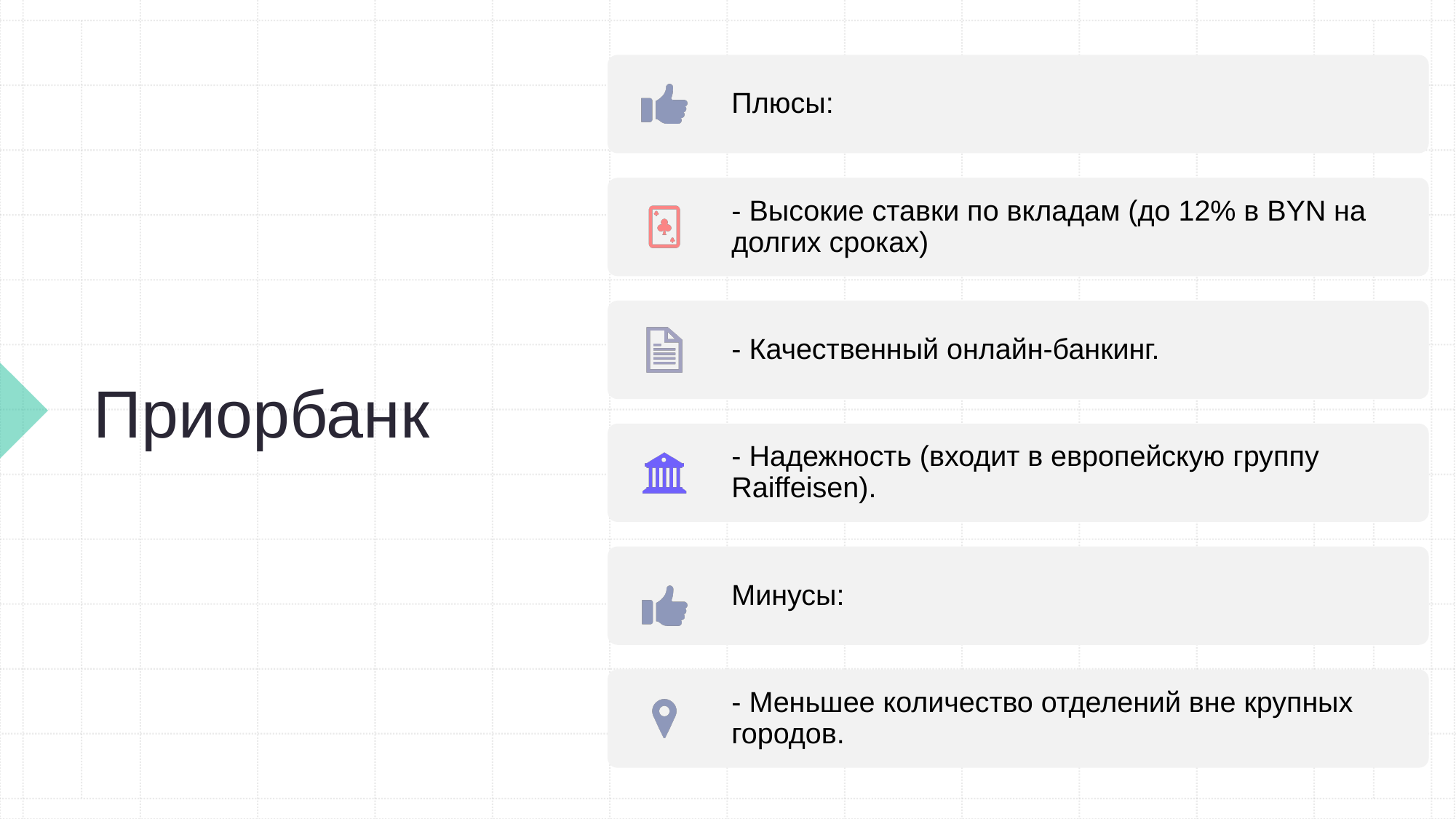

Плюсы:
- Высокие ставки по вкладам (до 12% в BYN на долгих сроках)
- Качественный онлайн-банкинг.
- Надежность (входит в европейскую группу Raiffeisen).
Минусы:
- Меньшее количество отделений вне крупных городов.
# Приорбанк